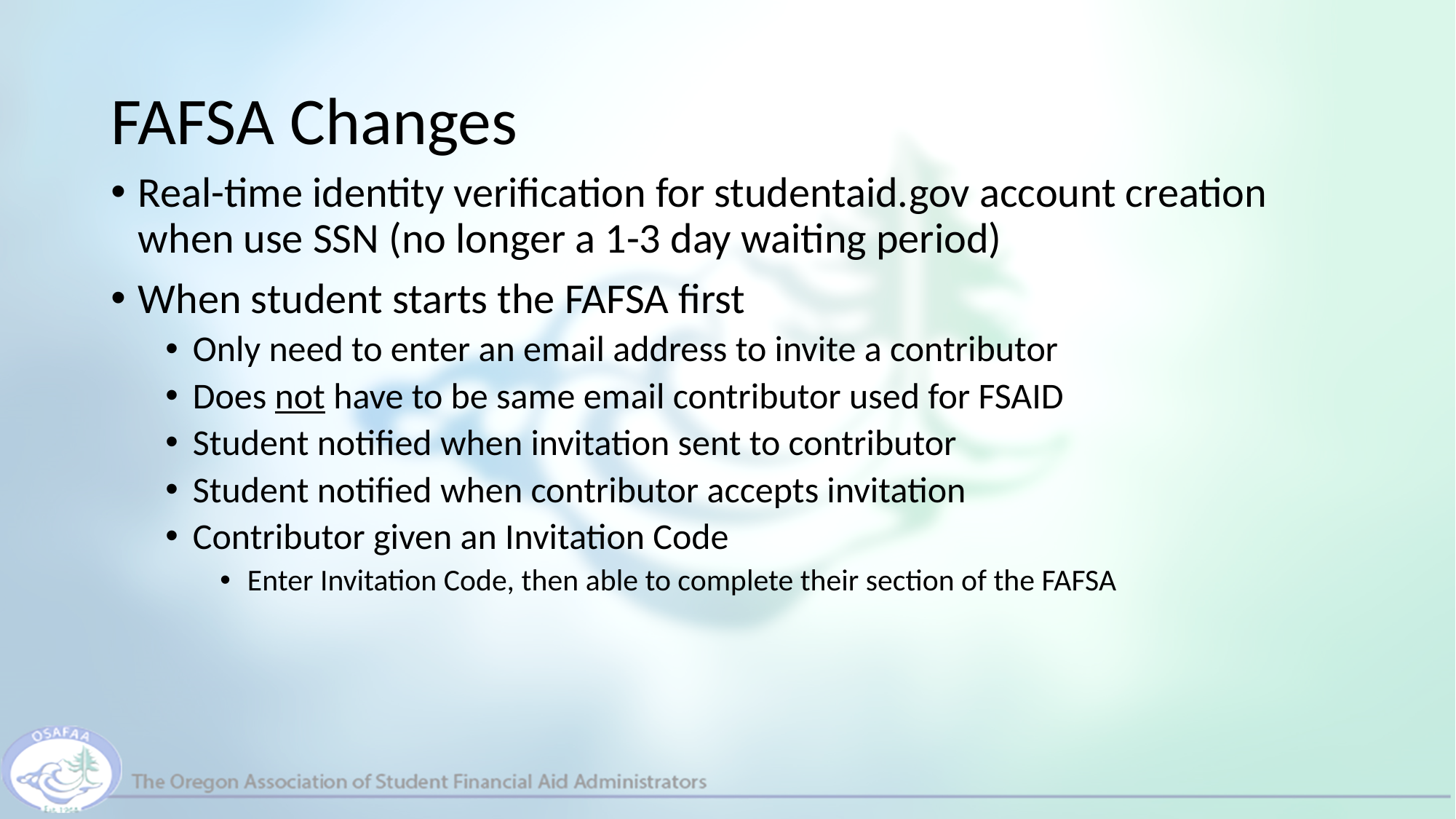

# FAFSA Changes
Real-time identity verification for studentaid.gov account creation when use SSN (no longer a 1-3 day waiting period)
When student starts the FAFSA first
Only need to enter an email address to invite a contributor
Does not have to be same email contributor used for FSAID
Student notified when invitation sent to contributor
Student notified when contributor accepts invitation
Contributor given an Invitation Code
Enter Invitation Code, then able to complete their section of the FAFSA